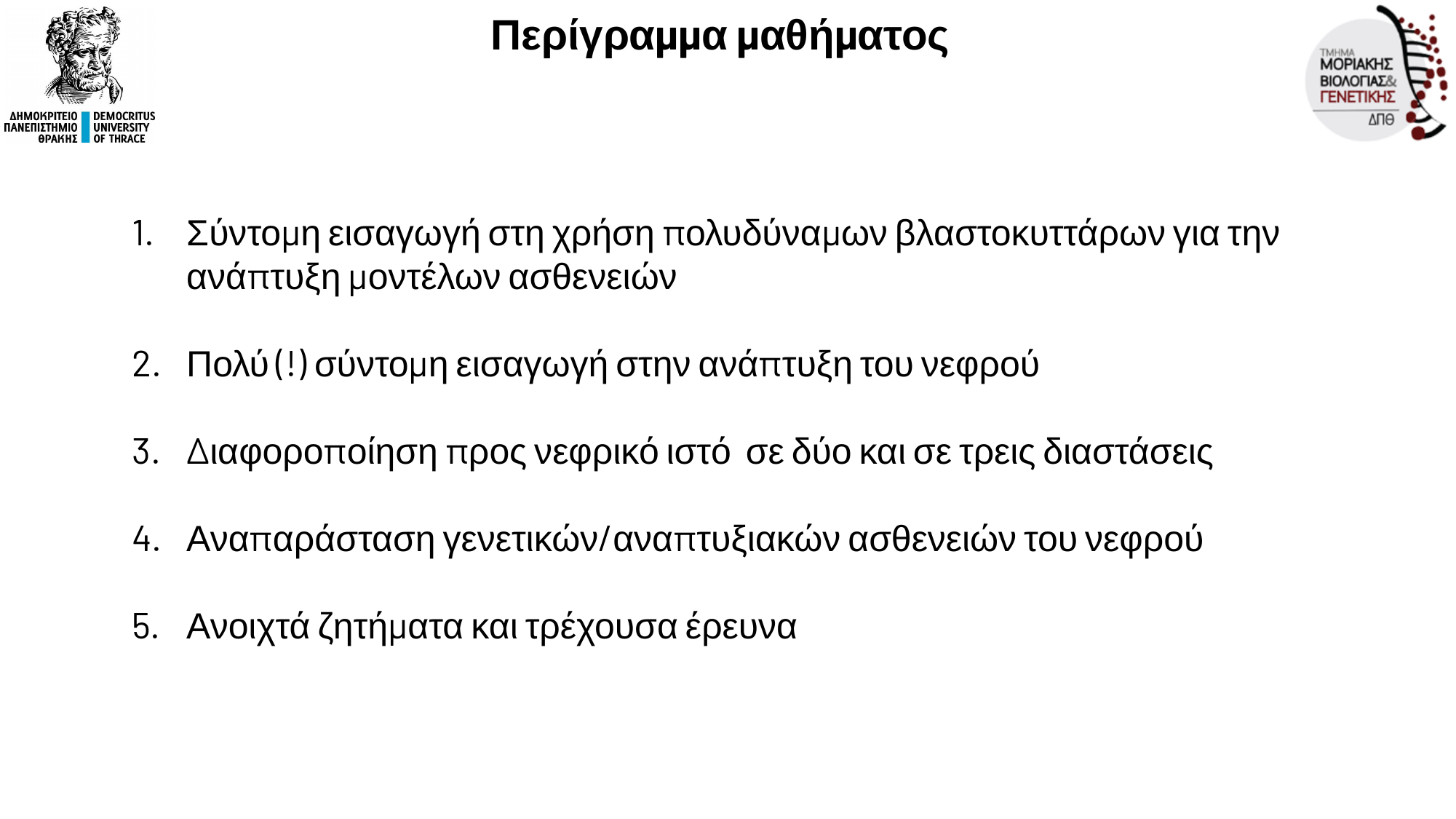

Περίγραμμα μαθήματος
Σύντομη εισαγωγή στη χρήση πολυδύναμων βλαστοκυττάρων για την ανάπτυξη μοντέλων ασθενειών

Πολύ (!) σύντομη εισαγωγή στην ανάπτυξη του νεφρού

Διαφοροποίηση προς νεφρικό ιστό  σε δύο και σε τρεις διαστάσεις

Αναπαράσταση γενετικών/αναπτυξιακών ασθενειών του νεφρού

Ανοιχτά ζητήματα και τρέχουσα έρευνα